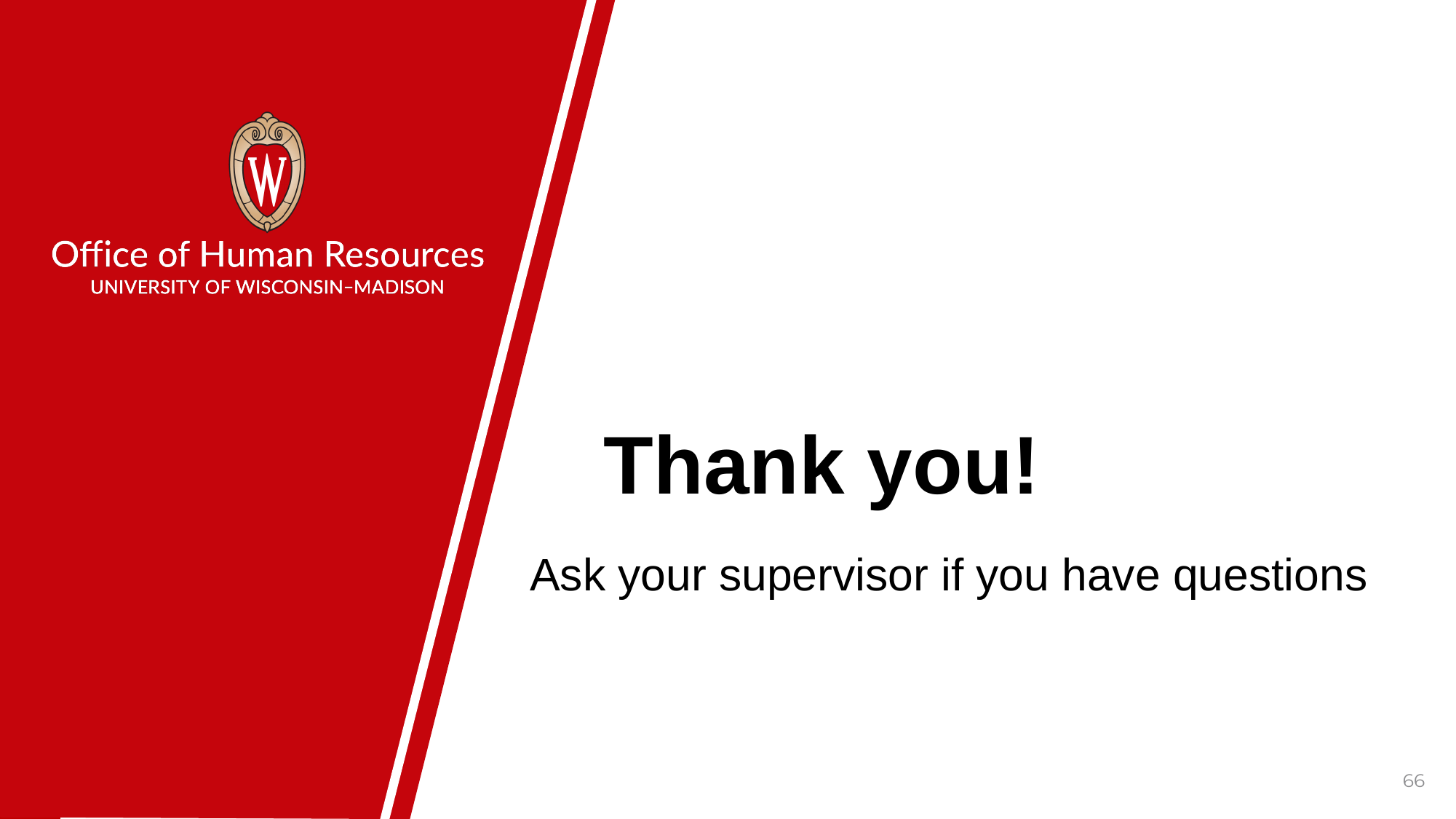

# Thank you!
Ask your supervisor if you have questions

66